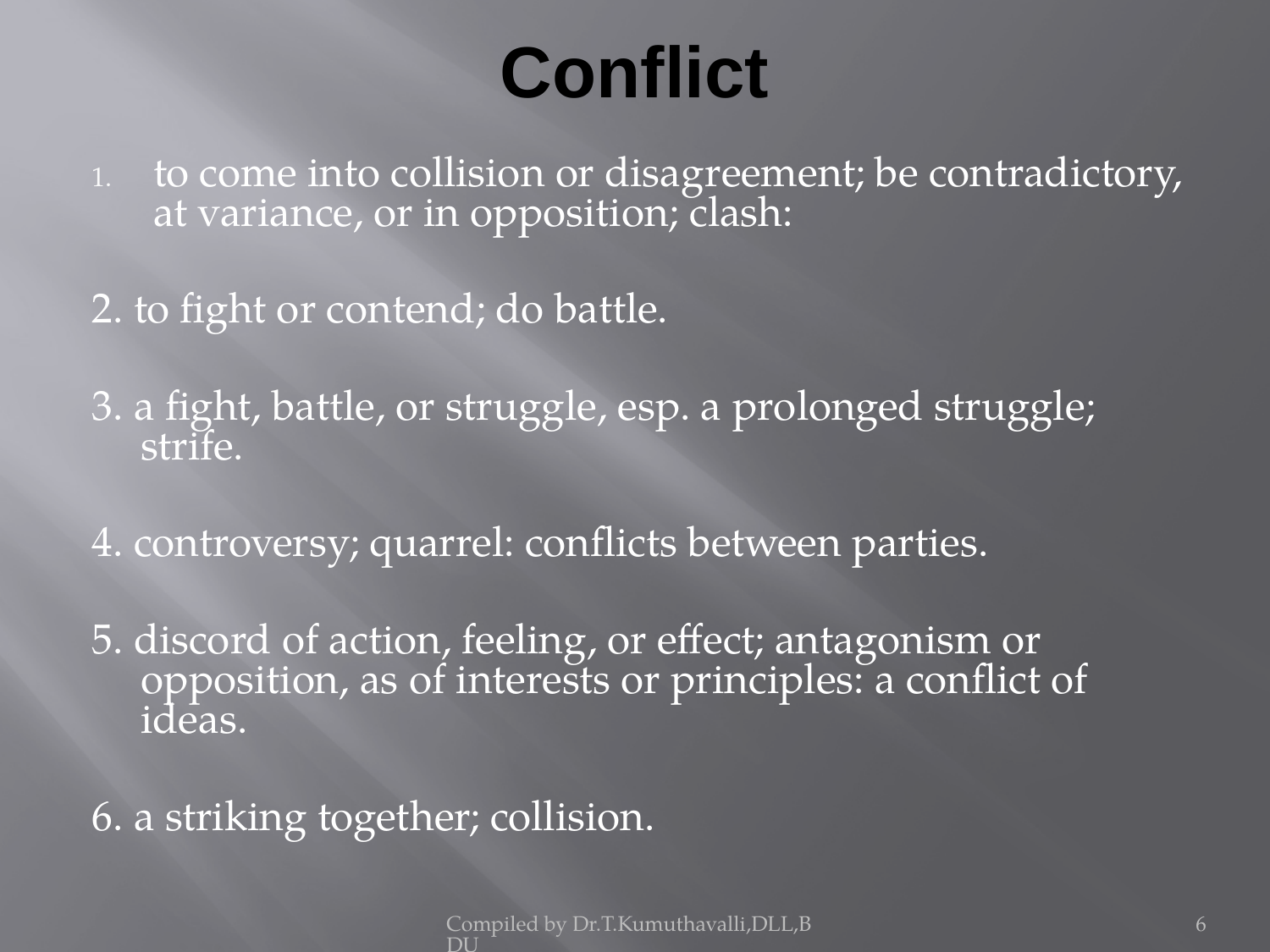

# Conflict
to come into collision or disagreement; be contradictory, at variance, or in opposition; clash:

2. to fight or contend; do battle.

3. a fight, battle, or struggle, esp. a prolonged struggle; strife.

4. controversy; quarrel: conflicts between parties.

5. discord of action, feeling, or effect; antagonism or opposition, as of interests or principles: a conflict of ideas.

6. a striking together; collision.

Compiled by Dr.T.Kumuthavalli,DLL,BDU
6